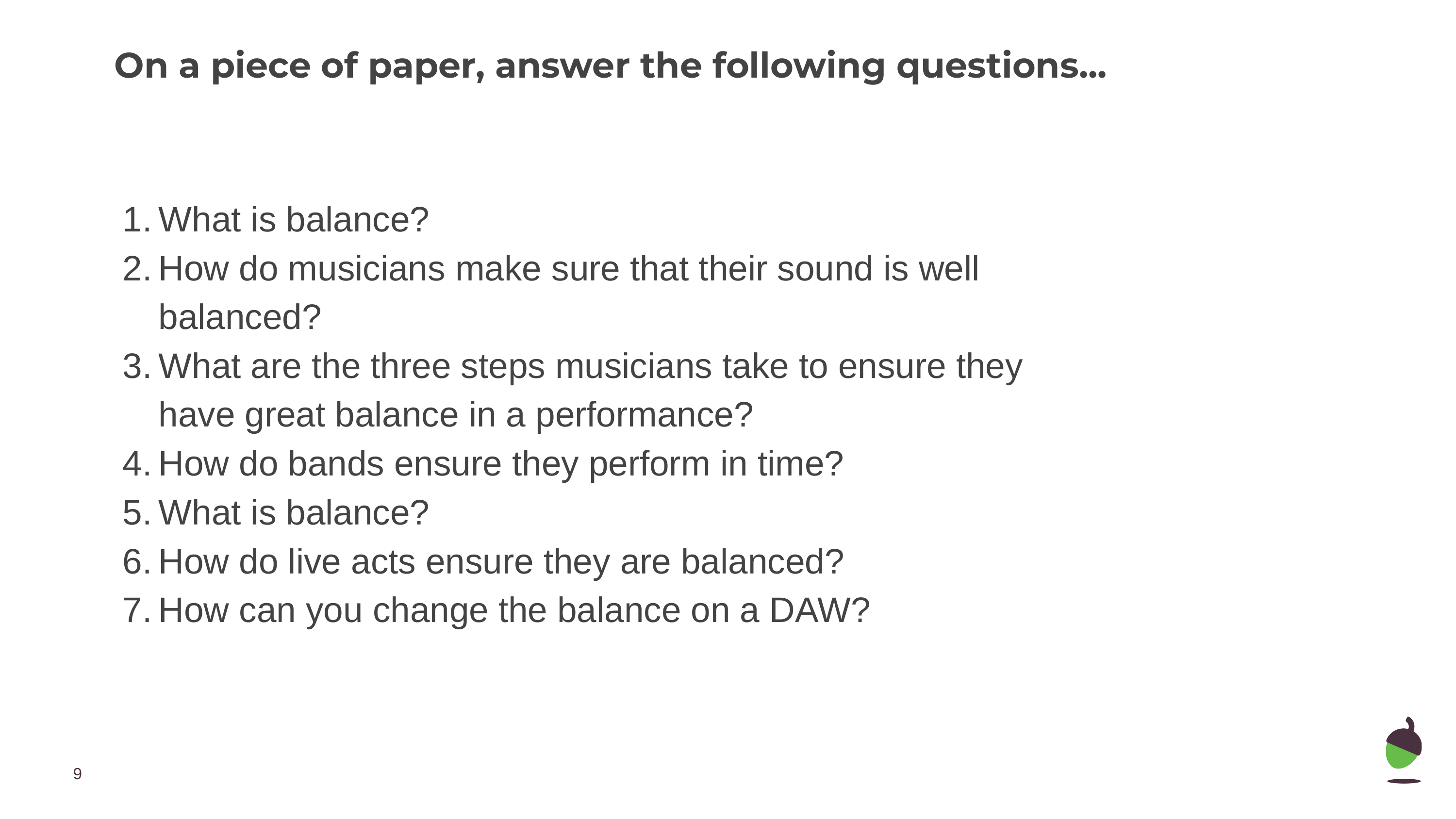

On a piece of paper, answer the following questions...
What is balance?
How do musicians make sure that their sound is well balanced?
What are the three steps musicians take to ensure they have great balance in a performance?
How do bands ensure they perform in time?
What is balance?
How do live acts ensure they are balanced?
How can you change the balance on a DAW?
Resume once you’re finished
9